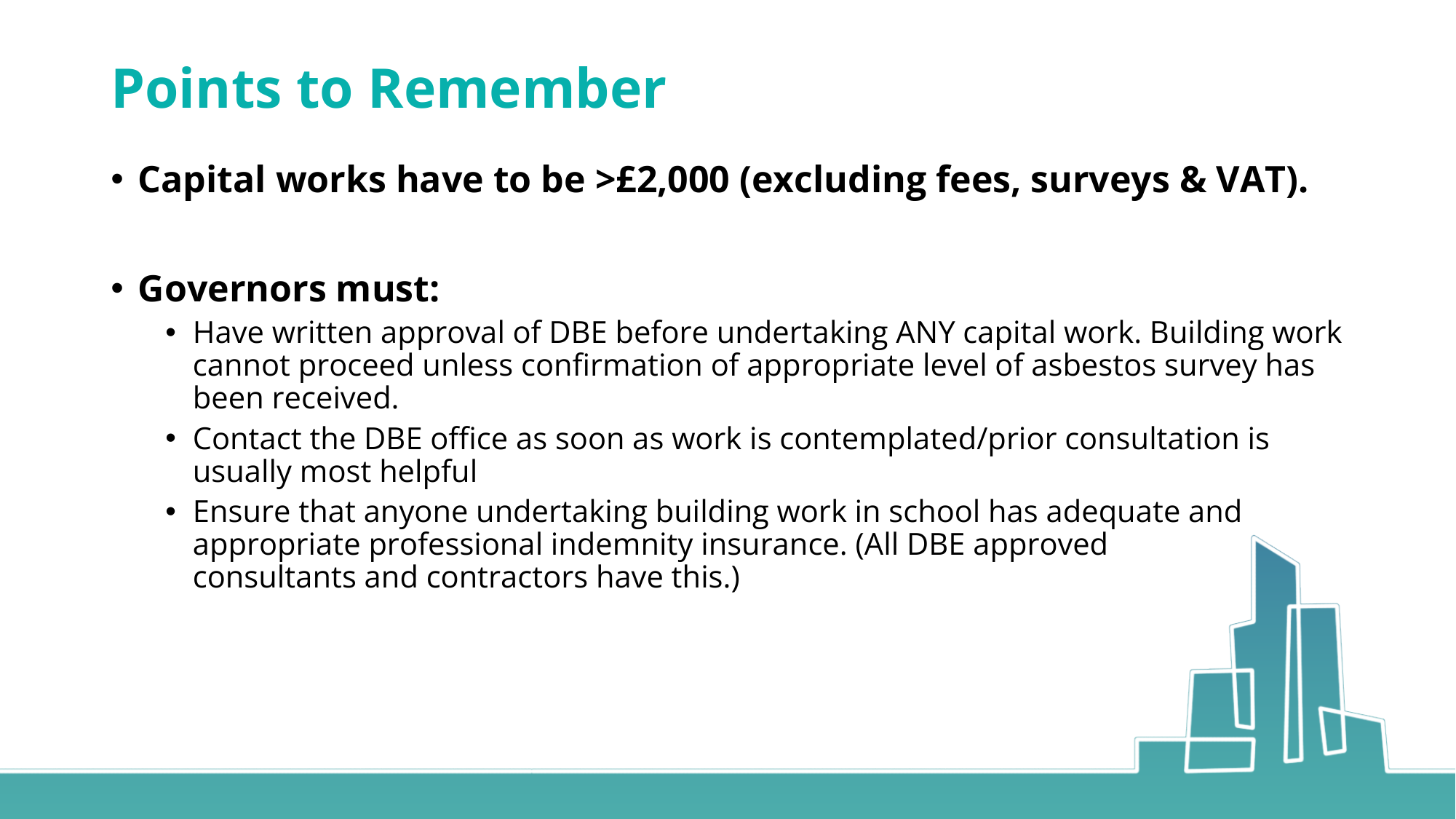

# Points to Remember
Capital works have to be >£2,000 (excluding fees, surveys & VAT).

Governors must:
Have written approval of DBE before undertaking ANY capital work. Building work cannot proceed unless confirmation of appropriate level of asbestos survey has been received.
Contact the DBE office as soon as work is contemplated/prior consultation is usually most helpful
Ensure that anyone undertaking building work in school has adequate and appropriate professional indemnity insurance. (All DBE approved
consultants and contractors have this.)